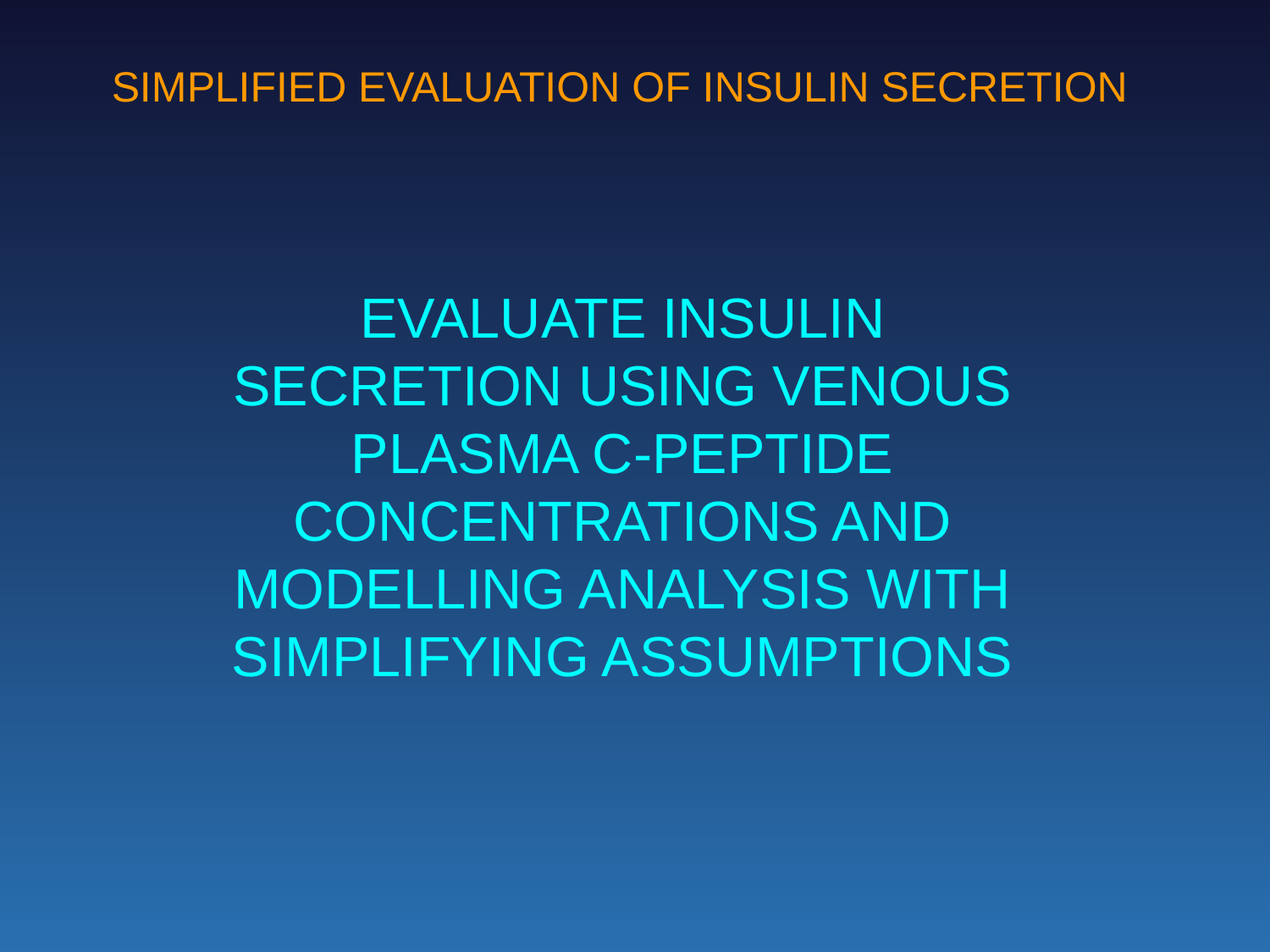

SIMPLIFIED EVALUATION OF INSULIN SECRETION
EVALUATE INSULIN SECRETION USING VENOUS PLASMA C-PEPTIDE CONCENTRATIONS AND MODELLING ANALYSIS WITH SIMPLIFYING ASSUMPTIONS